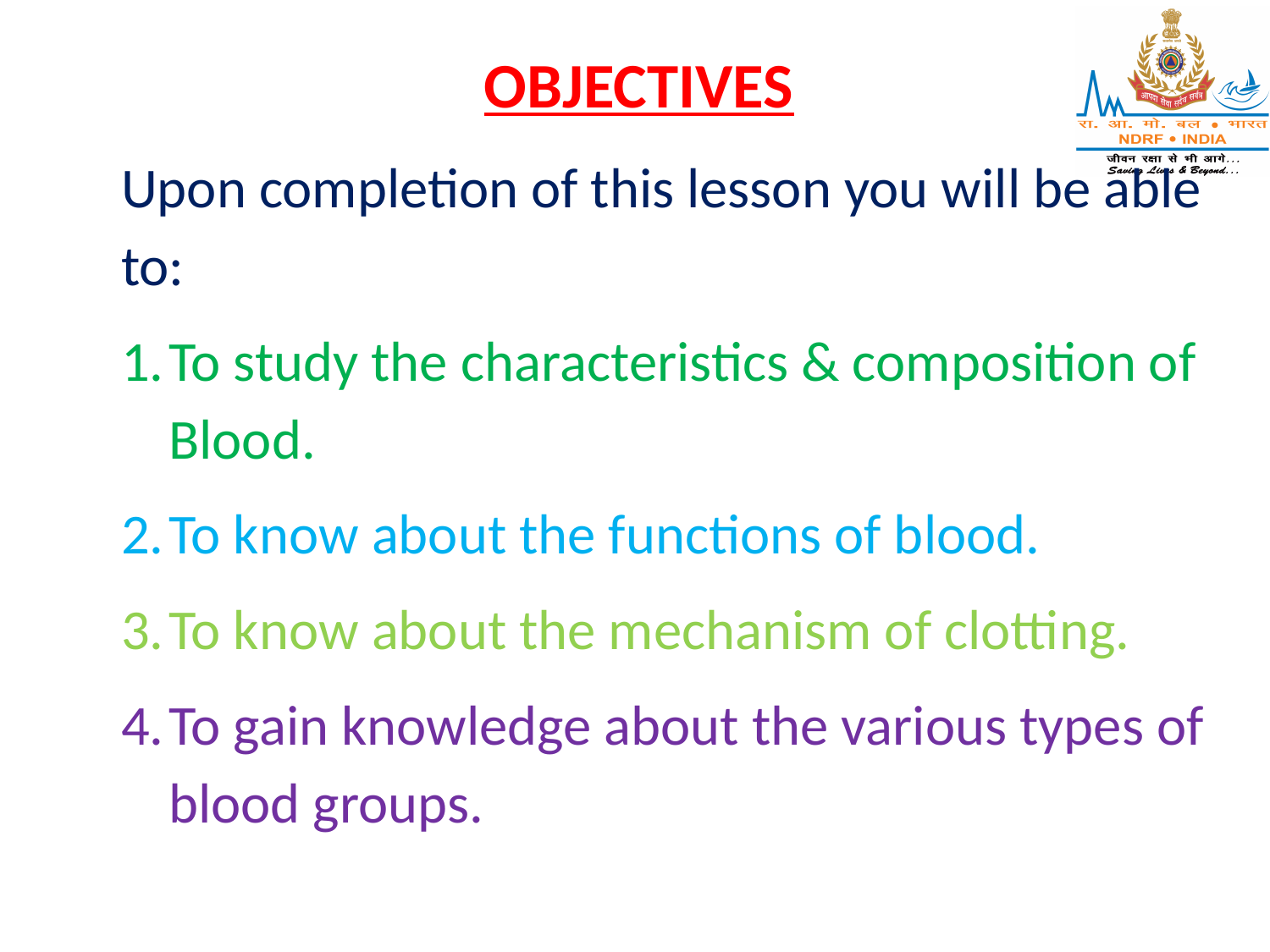

OBJECTIVES
Upon completion of this lesson you will be able to:
To study the characteristics & composition of Blood.
To know about the functions of blood.
To know about the mechanism of clotting.
To gain knowledge about the various types of blood groups.